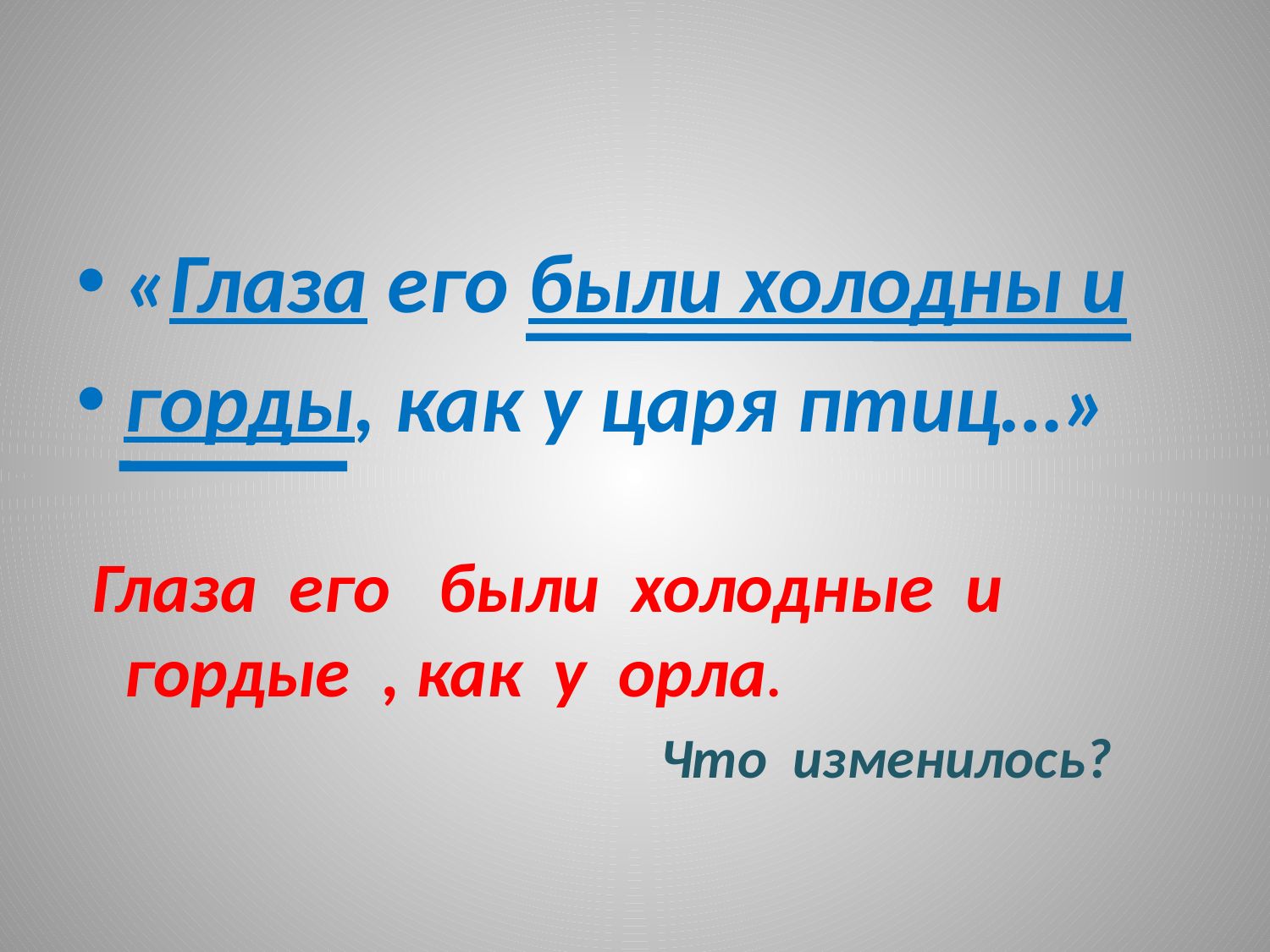

«Глаза его были холодны и
горды, как у царя птиц…»

 Глаза  его   были  холодные  и  гордые  , как  у  орла.
                                              Что  изменилось?